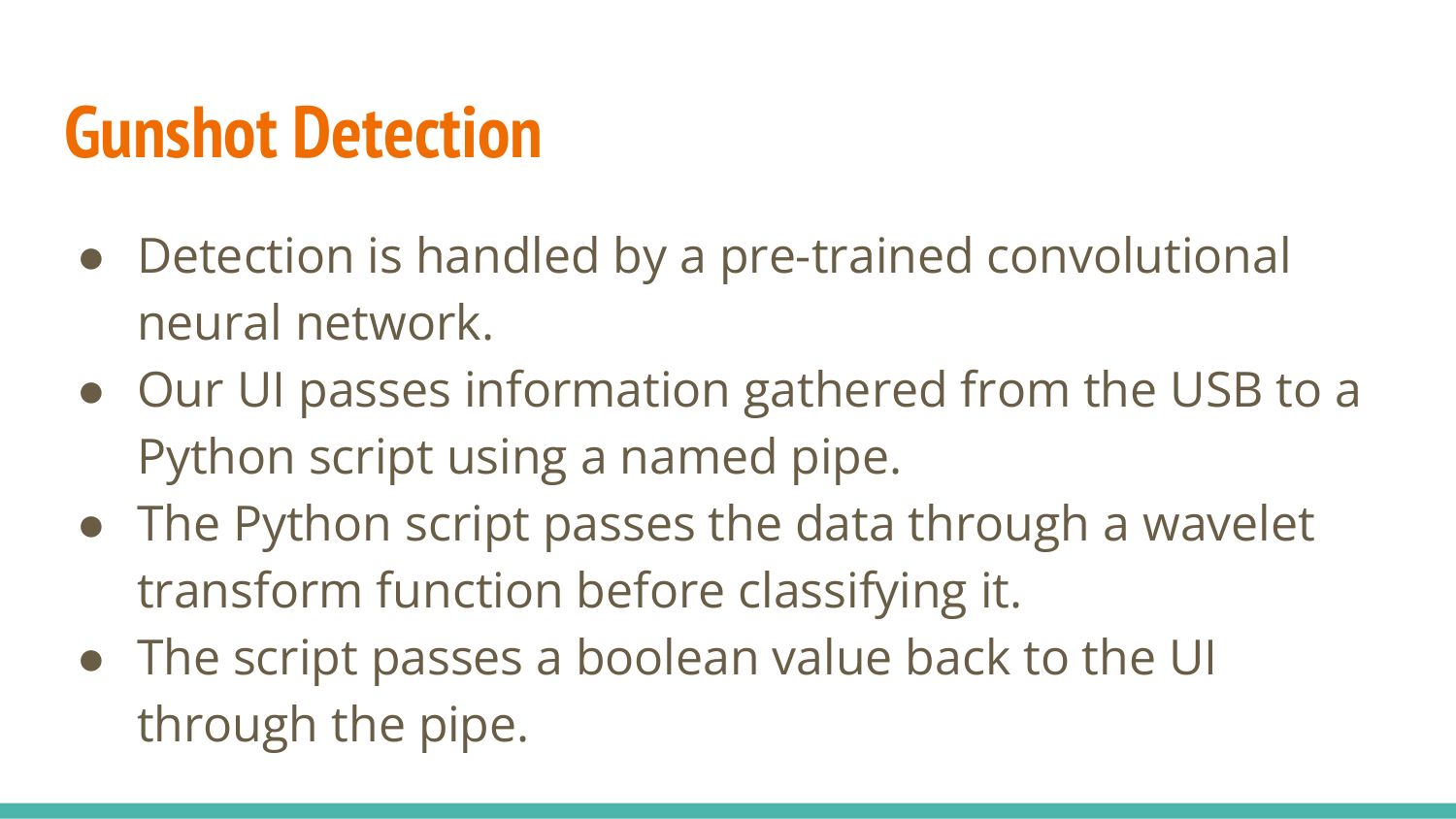

# Gunshot Detection
Detection is handled by a pre-trained convolutional neural network.
Our UI passes information gathered from the USB to a Python script using a named pipe.
The Python script passes the data through a wavelet transform function before classifying it.
The script passes a boolean value back to the UI through the pipe.